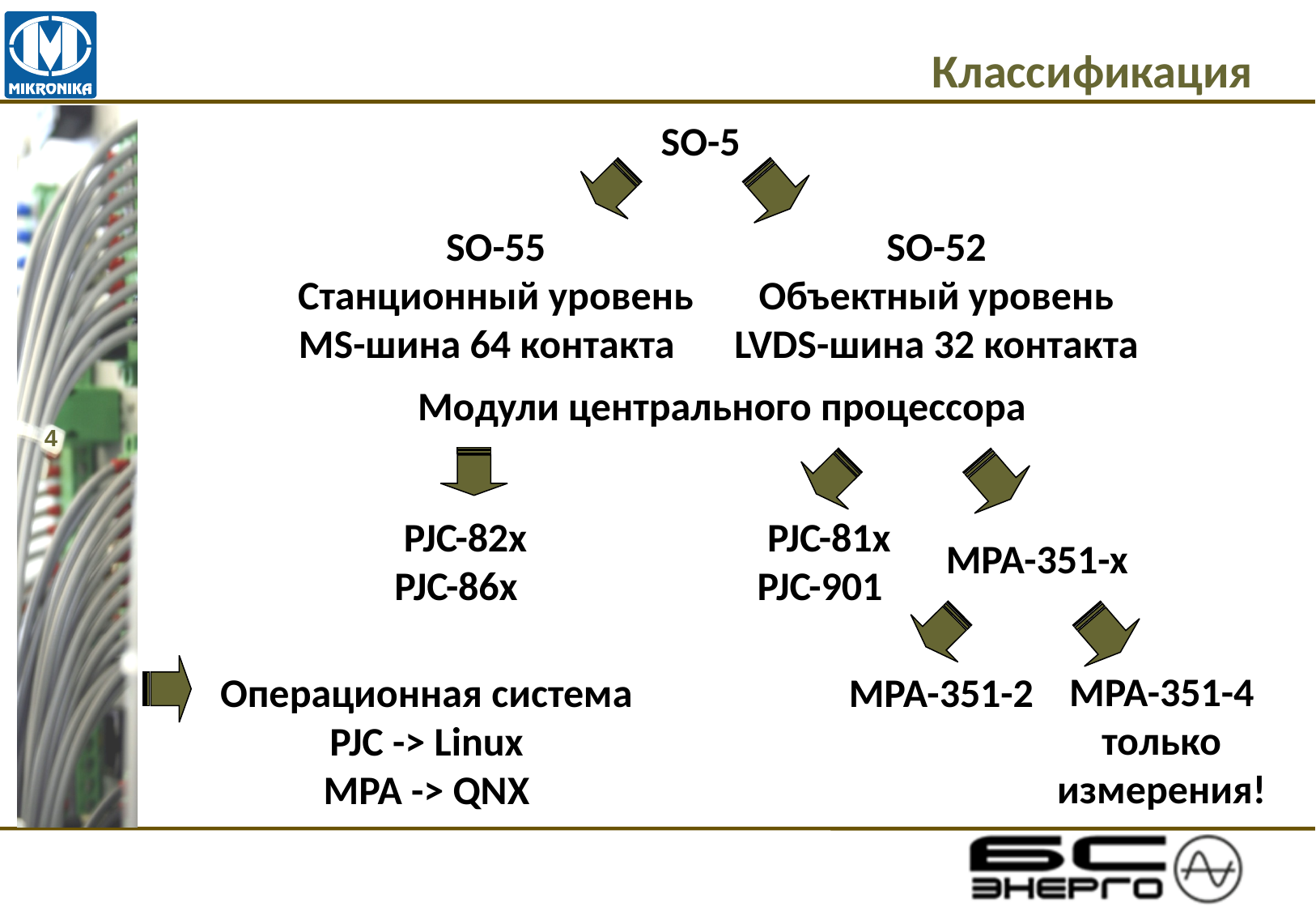

Классификация

SO-5

SO-55
Станционный уровень
MS-шина 64 контакта
SO-52
Объектный уровень
LVDS-шина 32 контакта
Модули центрального процессора
4

PJC-82x
PJC-86x
PJC-81x
PJC-901
MPA-351-x

MPA-351-4
только измерения!
Операционная система
PJC -> Linux
MPA -> QNX
MPA-351-2